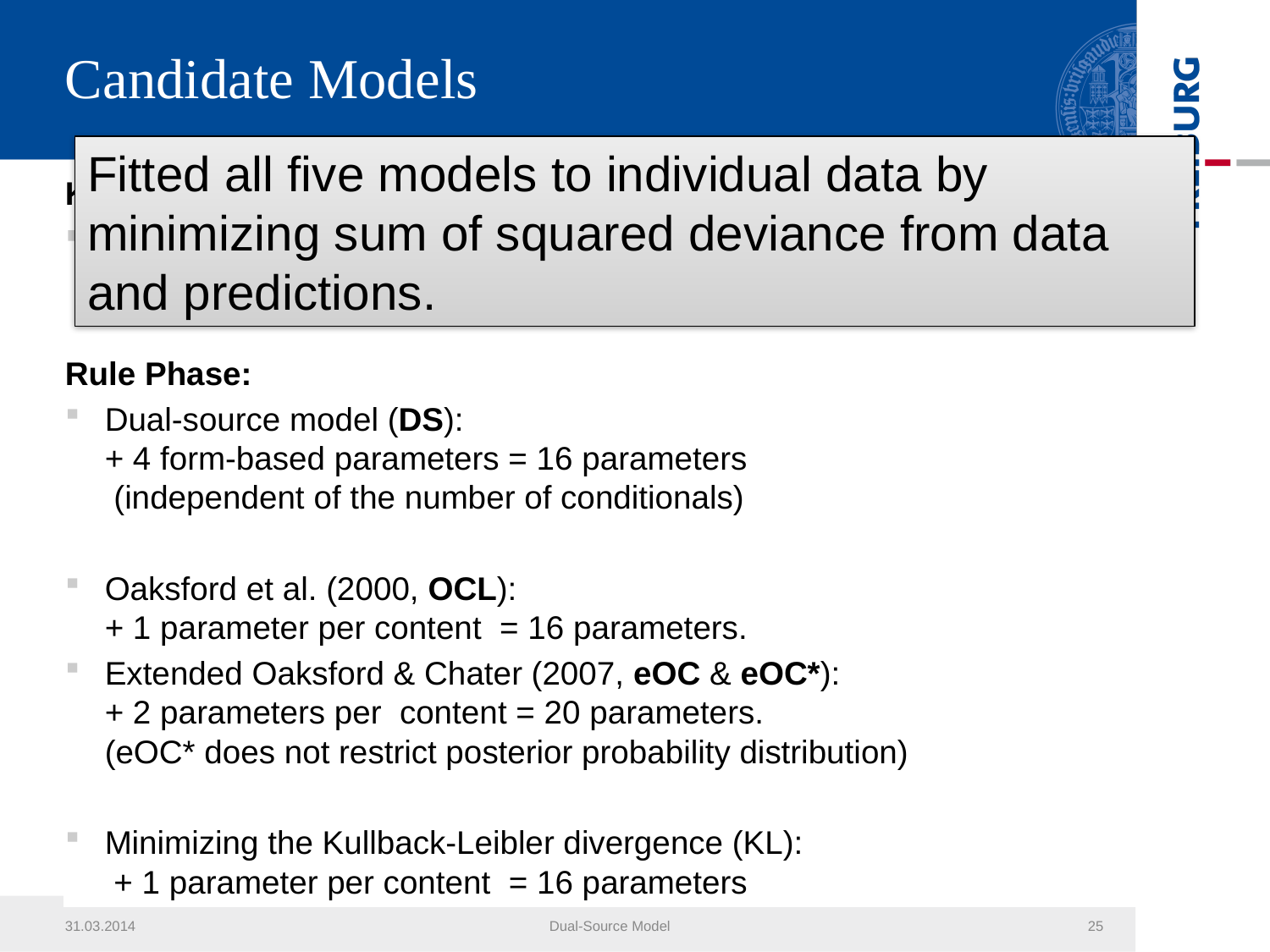

# Candidate Models
Fitted all five models to individual data by minimizing sum of squared deviance from data and predictions.
Knowledge Phase (for all models):
3 parameters per content/conditional
= 12 parameters for 4 conditionals.

Rule Phase:
Dual-source model (DS):
+ 4 form-based parameters = 16 parameters
 (independent of the number of conditionals)

Oaksford et al. (2000, OCL):
+ 1 parameter per content  = 16 parameters.
Extended Oaksford & Chater (2007, eOC & eOC*):
+ 2 parameters per  content = 20 parameters.
(eOC* does not restrict posterior probability distribution)

Minimizing the Kullback-Leibler divergence (KL):
 + 1 parameter per content  = 16 parameters

31.03.2014
Dual-Source Model
25